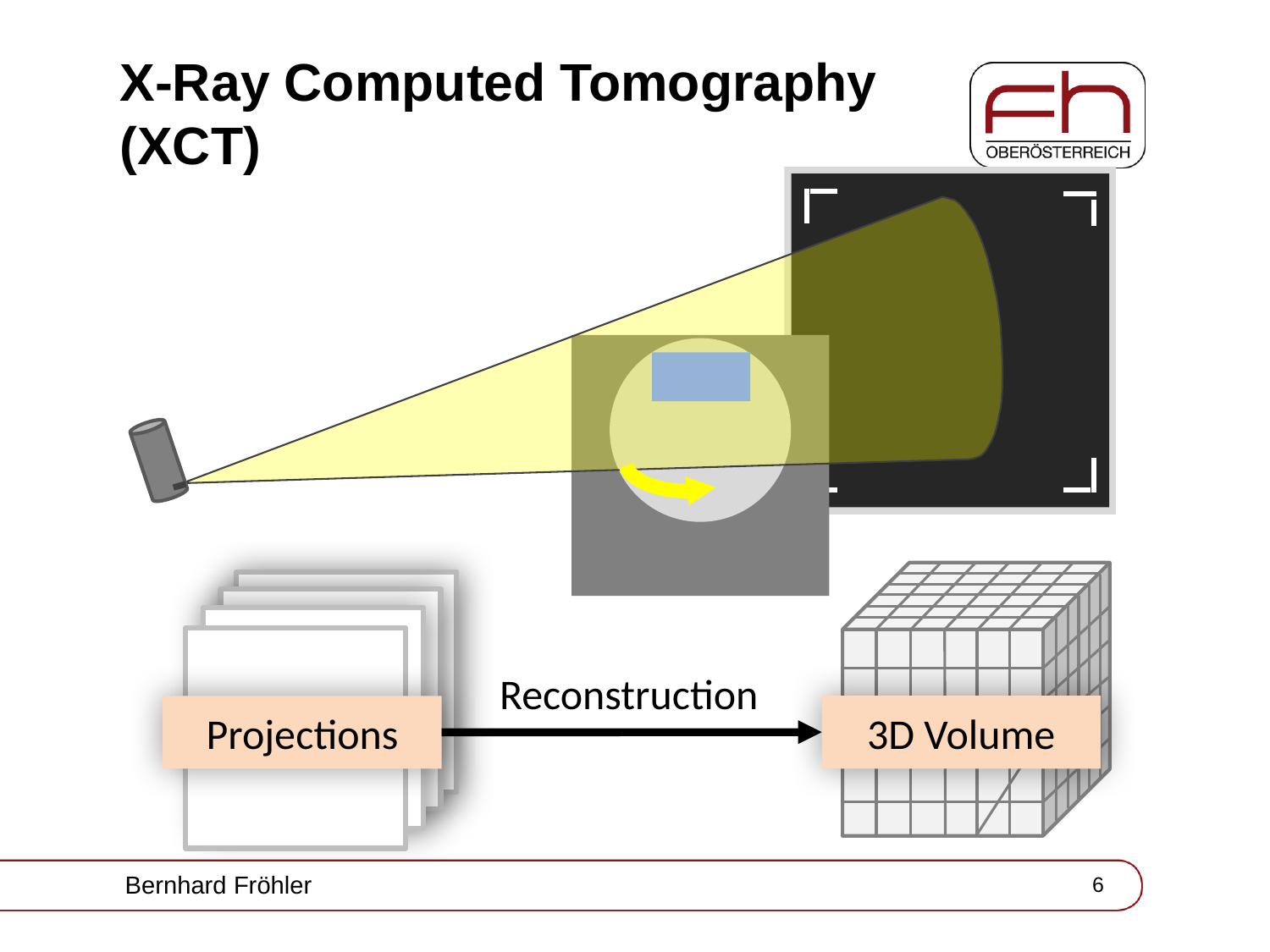

# X-Ray Computed Tomography (XCT)

Reconstruction
3D Volume
Projections
Bernhard Fröhler
6